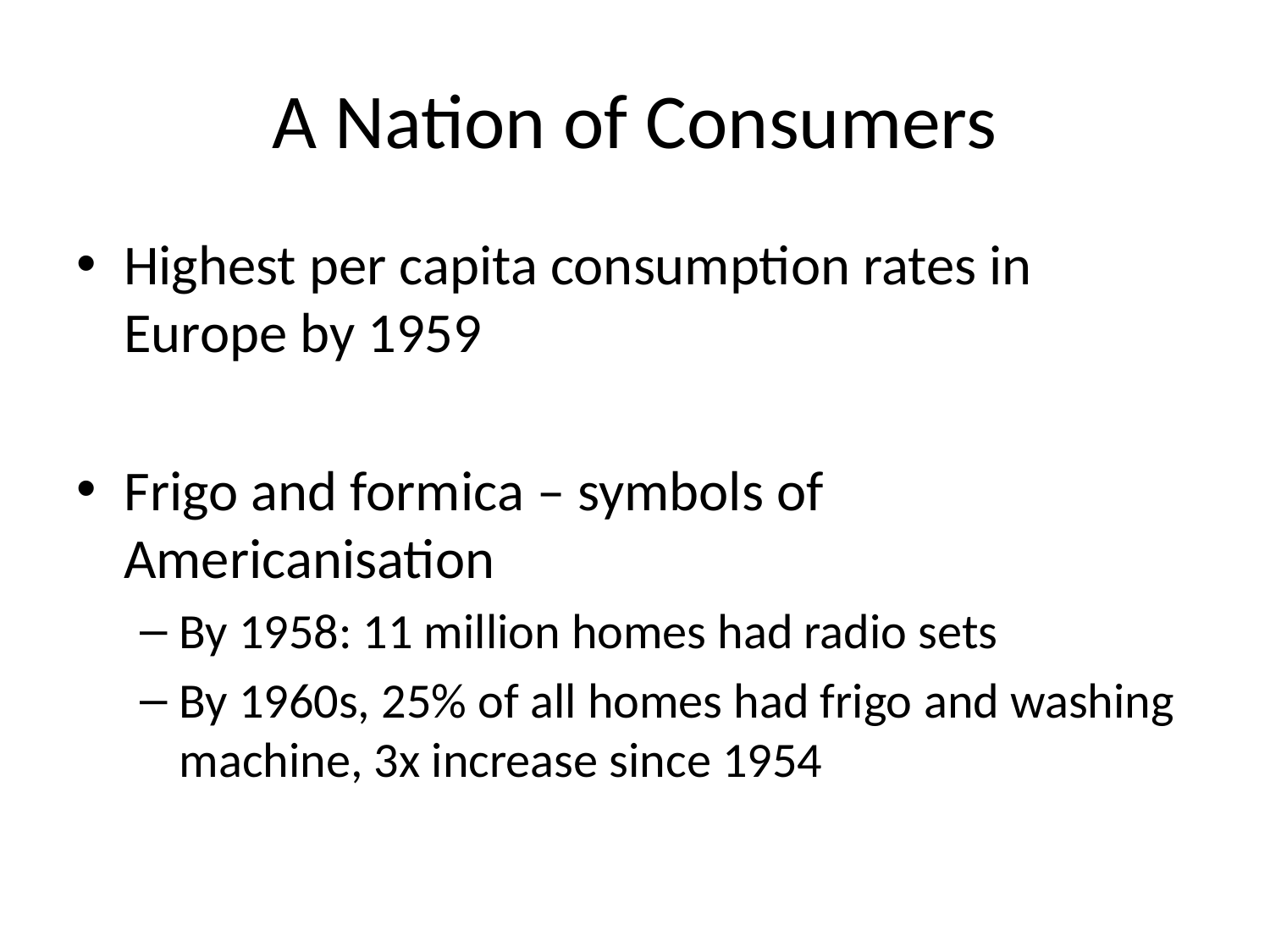

# A Nation of Consumers
Highest per capita consumption rates in Europe by 1959

Frigo and formica – symbols of Americanisation
By 1958: 11 million homes had radio sets
By 1960s, 25% of all homes had frigo and washing machine, 3x increase since 1954